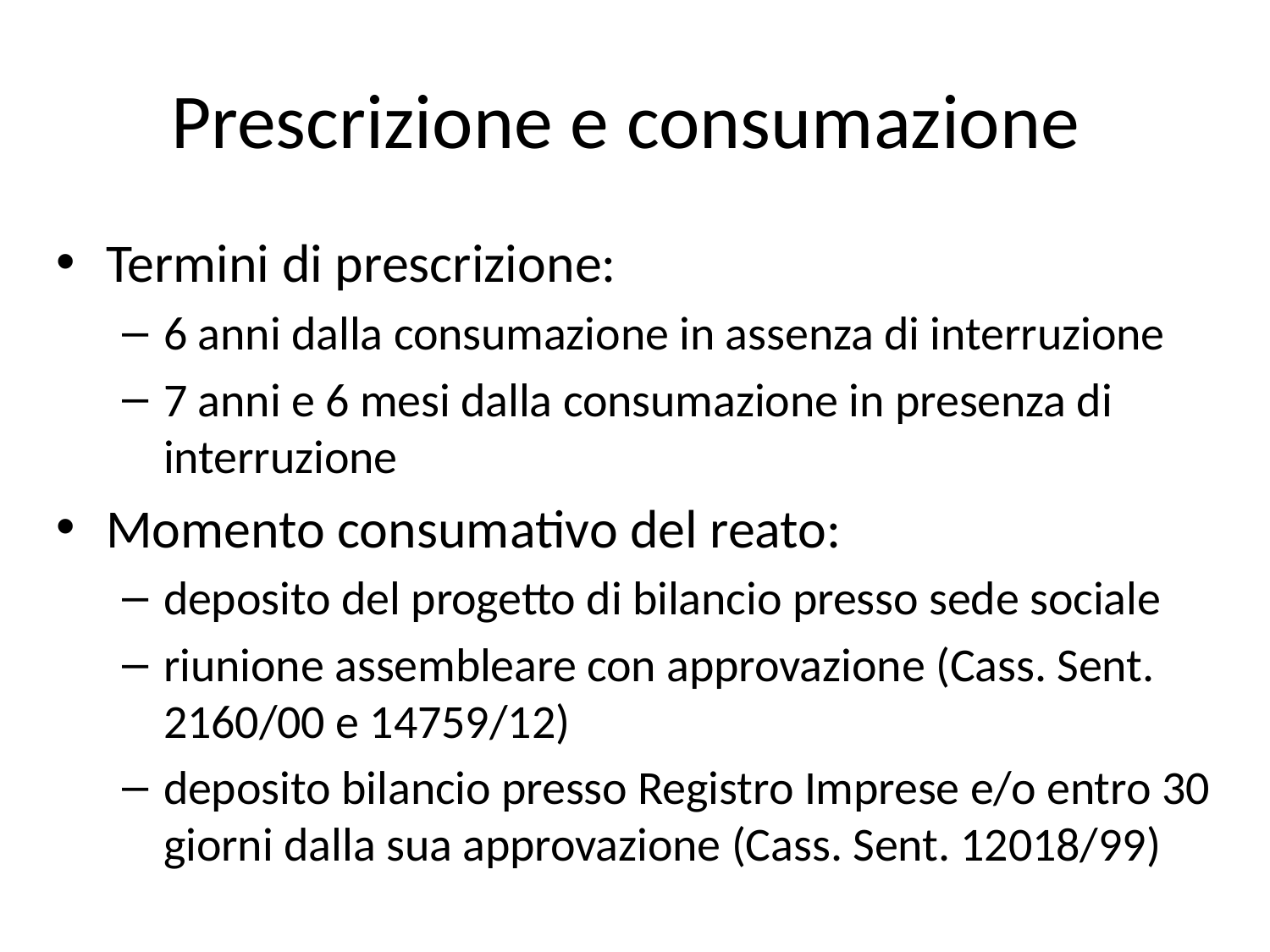

# Prescrizione e consumazione
Termini di prescrizione:
6 anni dalla consumazione in assenza di interruzione
7 anni e 6 mesi dalla consumazione in presenza di interruzione
Momento consumativo del reato:
deposito del progetto di bilancio presso sede sociale
riunione assembleare con approvazione (Cass. Sent. 2160/00 e 14759/12)
deposito bilancio presso Registro Imprese e/o entro 30 giorni dalla sua approvazione (Cass. Sent. 12018/99)